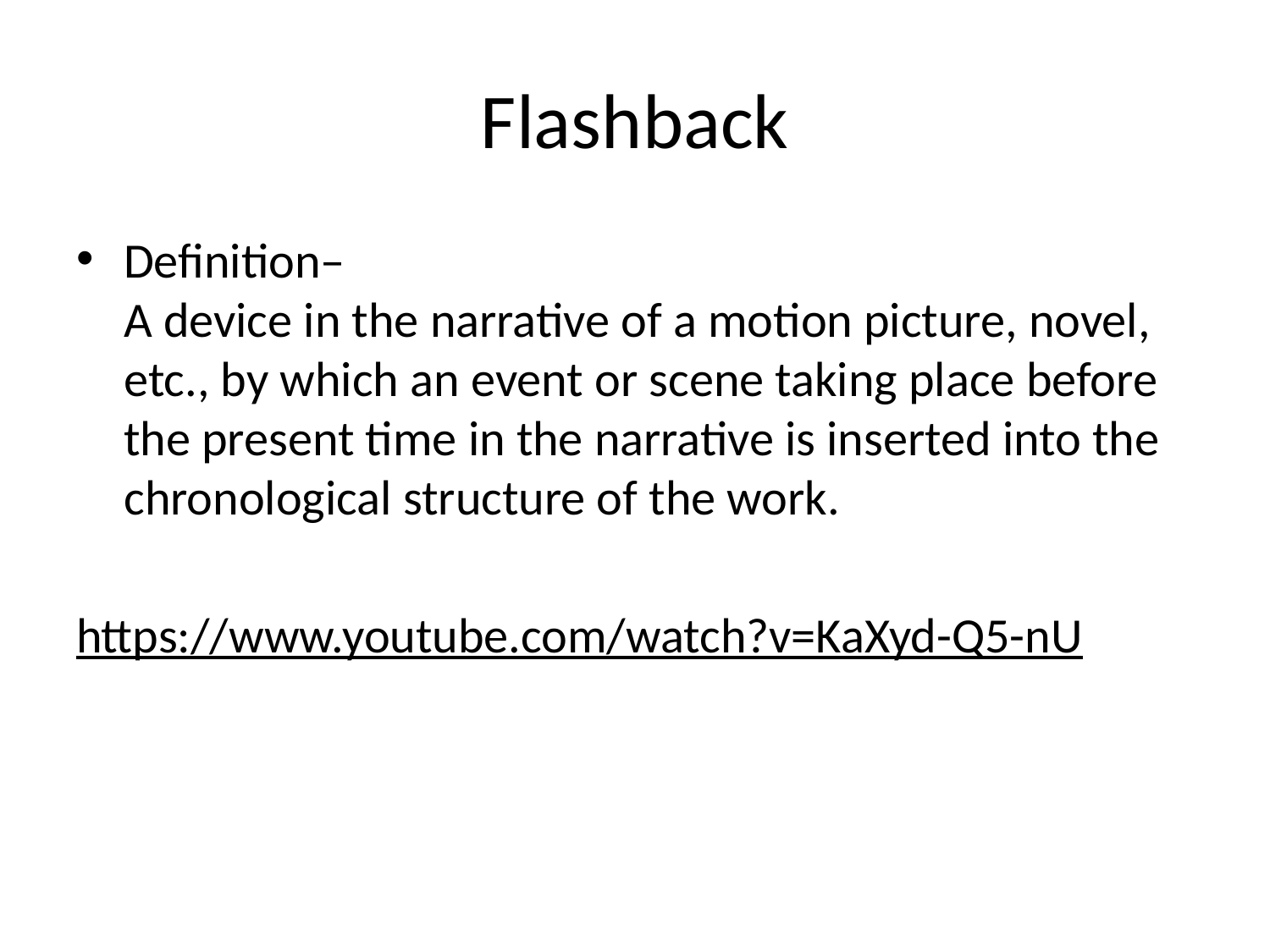

# Flashback
Definition–
A device in the narrative of a motion picture, novel, etc., by which an event or scene taking place before the present time in the narrative is inserted into the chronological structure of the work.

https://www.youtube.com/watch?v=KaXyd-Q5-nU